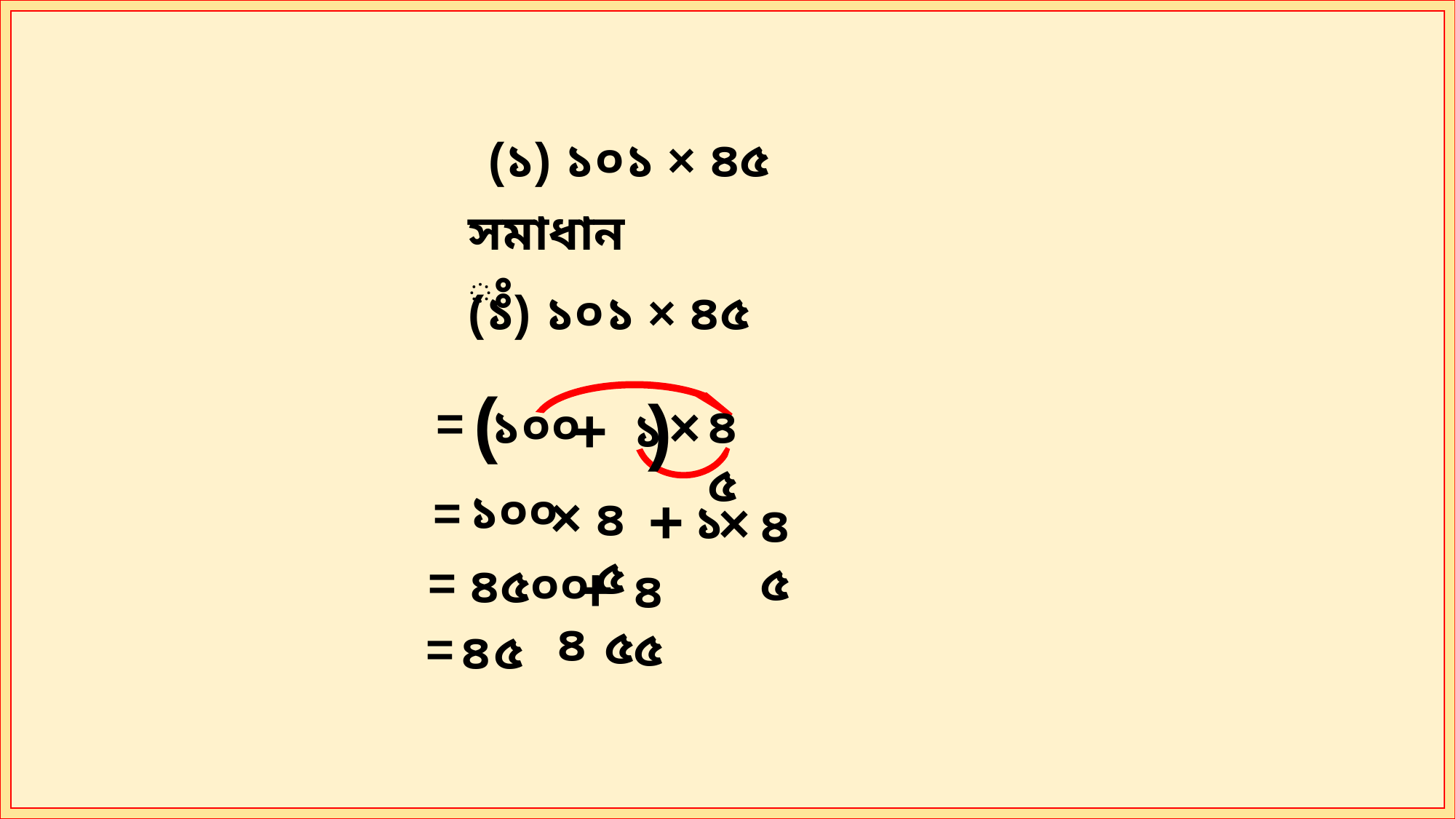

(১) ১০১ × ৪৫
সমাধানঃ
(১) ১০১ × ৪৫
(
)

×
+
=
৪৫
১০০
১

১০০
=
×
+
৪৫
×
১
৪৫
+
=
৪৫০০
৪৫
৪
৫
=
৪
৫